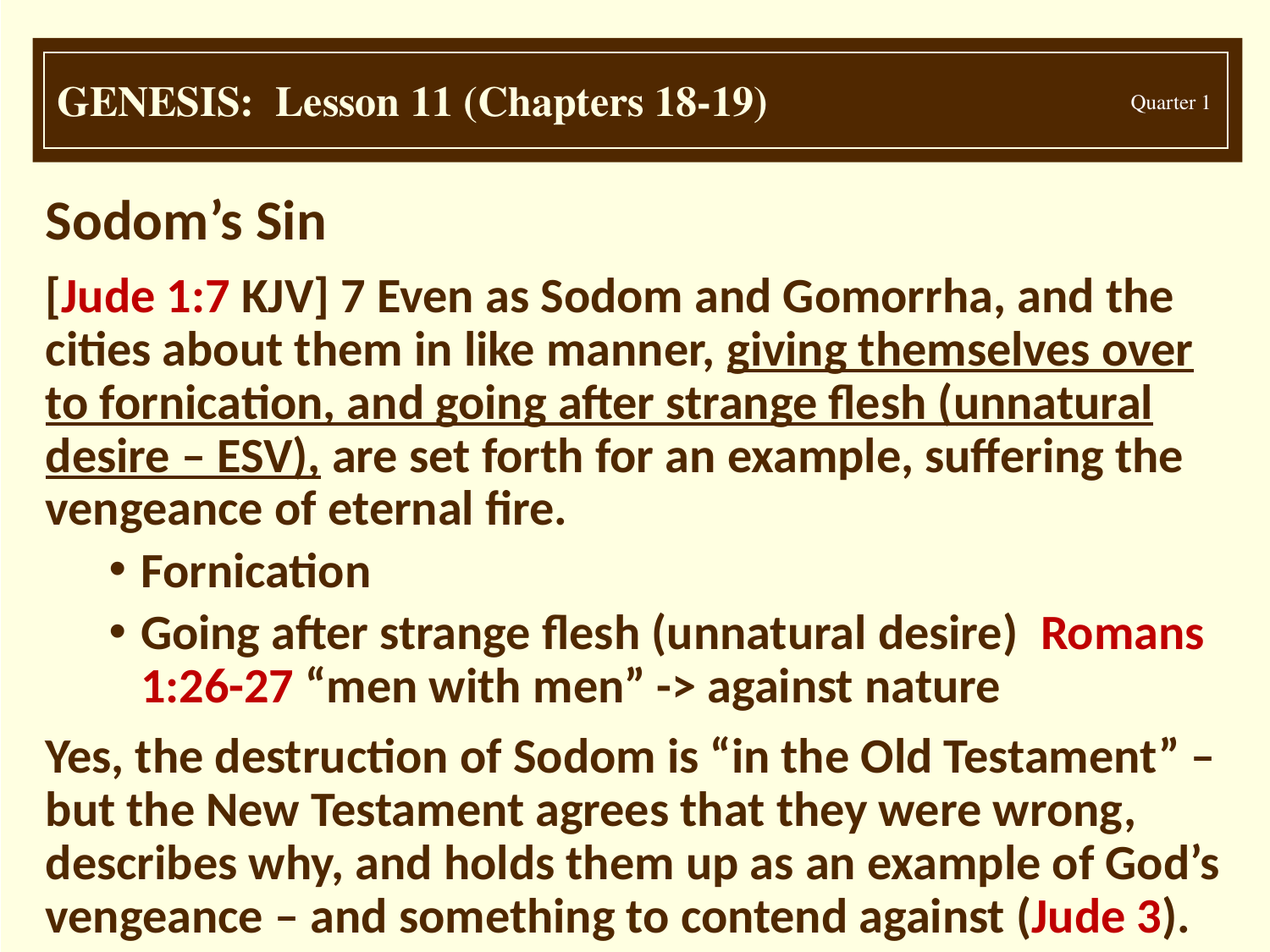

Sodom’s Sin
[Jude 1:7 KJV] 7 Even as Sodom and Gomorrha, and the cities about them in like manner, giving themselves over to fornication, and going after strange flesh (unnatural desire – ESV), are set forth for an example, suffering the vengeance of eternal fire.
Fornication
Going after strange flesh (unnatural desire)  Romans 1:26-27 “men with men” -> against nature
Yes, the destruction of Sodom is “in the Old Testament” – but the New Testament agrees that they were wrong, describes why, and holds them up as an example of God’s vengeance – and something to contend against (Jude 3).